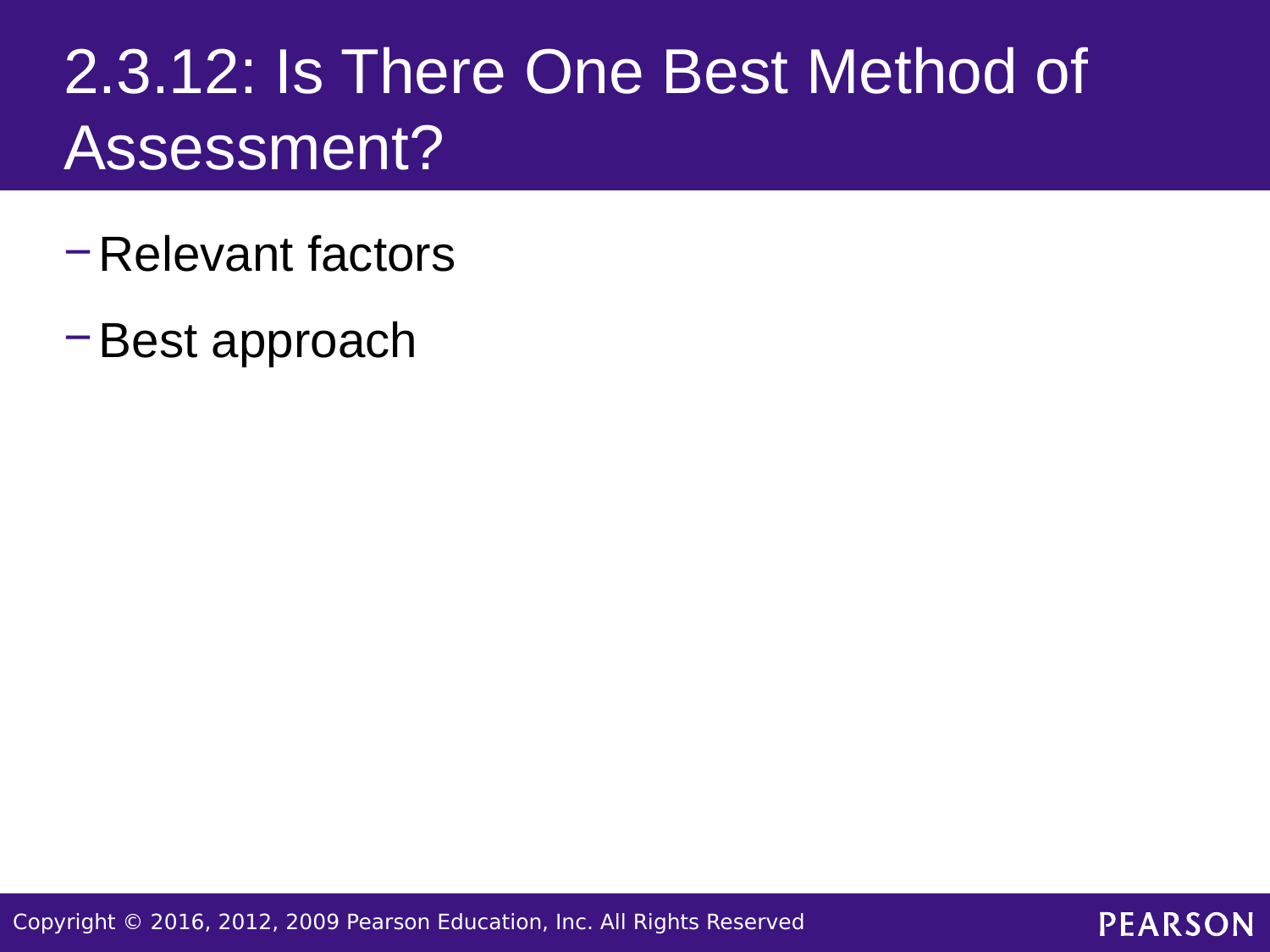

# 2.3.12: Is There One Best Method of Assessment?
Relevant factors
Best approach